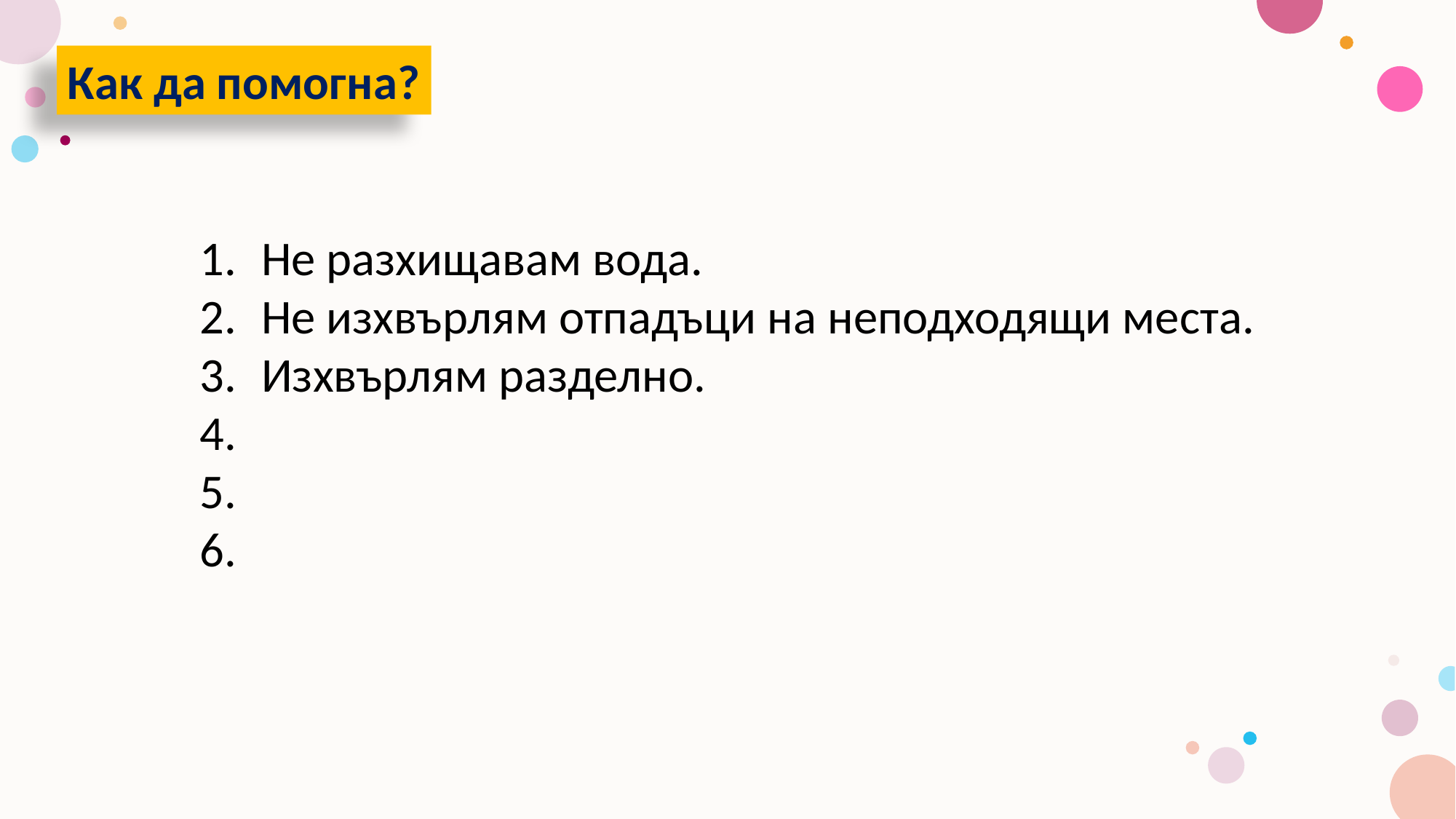

Как да помогна?
Не разхищавам вода.
Не изхвърлям отпадъци на неподходящи места.
Изхвърлям разделно.